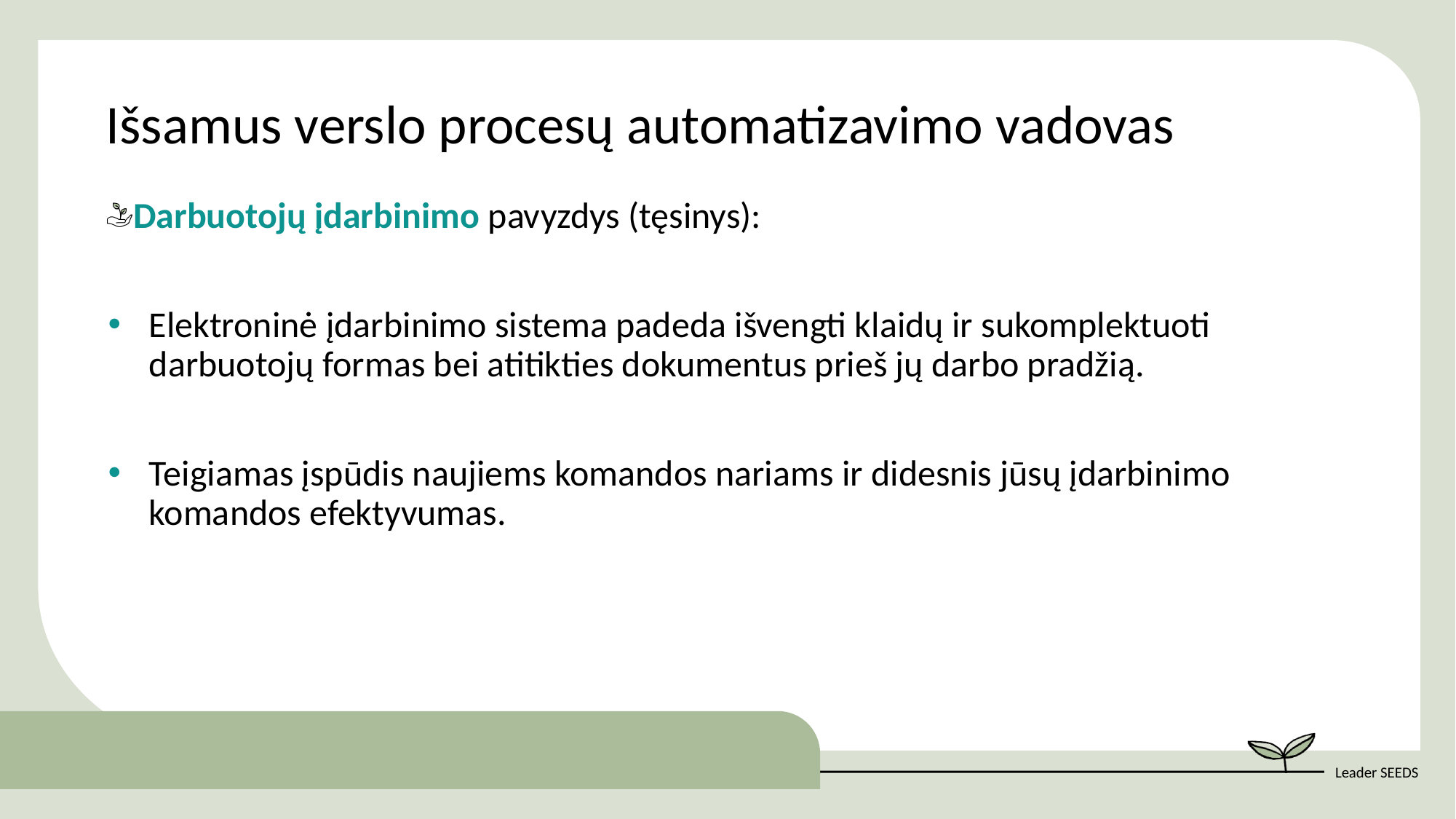

Išsamus verslo procesų automatizavimo vadovas
Darbuotojų įdarbinimo pavyzdys (tęsinys):

Elektroninė įdarbinimo sistema padeda išvengti klaidų ir sukomplektuoti darbuotojų formas bei atitikties dokumentus prieš jų darbo pradžią.

Teigiamas įspūdis naujiems komandos nariams ir didesnis jūsų įdarbinimo komandos efektyvumas.